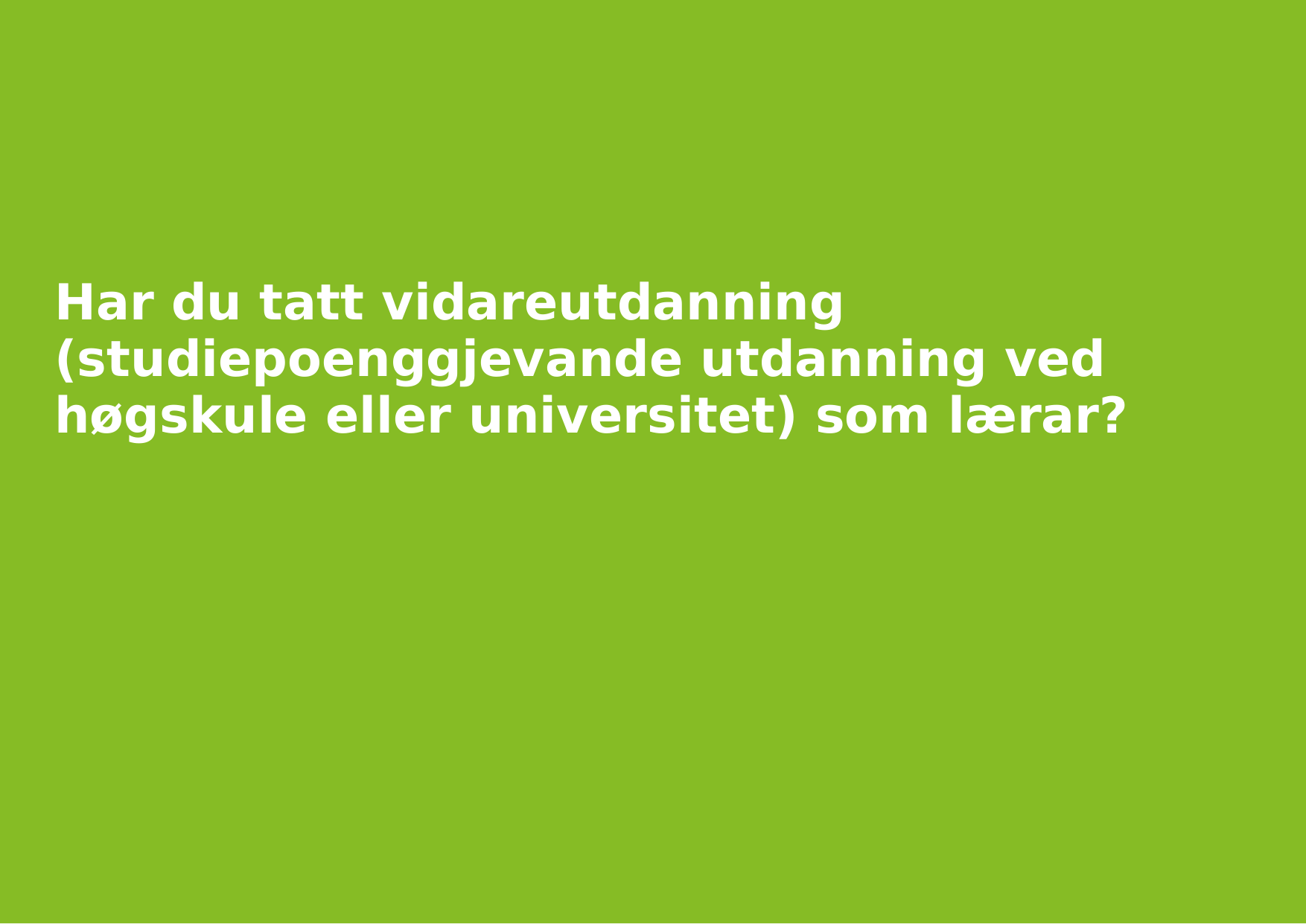

# Har du tatt vidareutdanning (studiepoenggjevande utdanning ved høgskule eller universitet) som lærar?